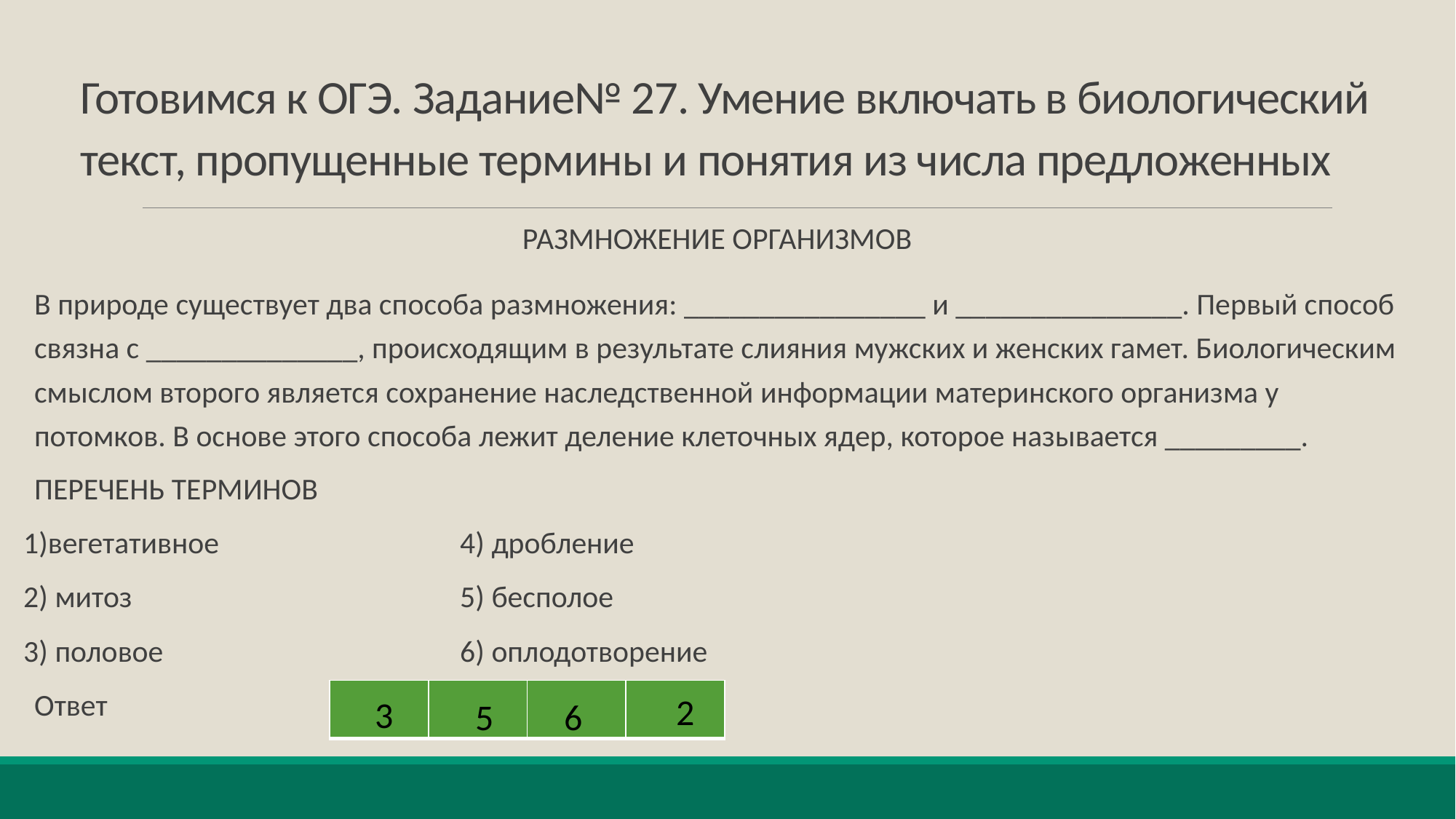

# Готовимся к ОГЭ. Задание№ 27. Уме­ние включать в био­ло­ги­че­ский текст, про­пу­щен­ные термины и по­ня­тия из числа предложенных
РАЗМНОЖЕНИЕ ОРГАНИЗМОВ
В природе существует два способа размножения: ________________ и _______________. Первый способ связна с ______________, происходящим в результате слияния мужских и женских гамет. Биологическим смыслом второго является сохранение наследственной информации материнского организма у потомков. В основе этого способа лежит деление клеточных ядер, которое называется _________.
ПЕРЕЧЕНЬ ТЕРМИНОВ
1)вегетативное			4) дробление
2) митоз				5) бесполое
3) половое			6) оплодотворение
Ответ

|  |  |  |  |
| --- | --- | --- | --- |
2
3
5
6